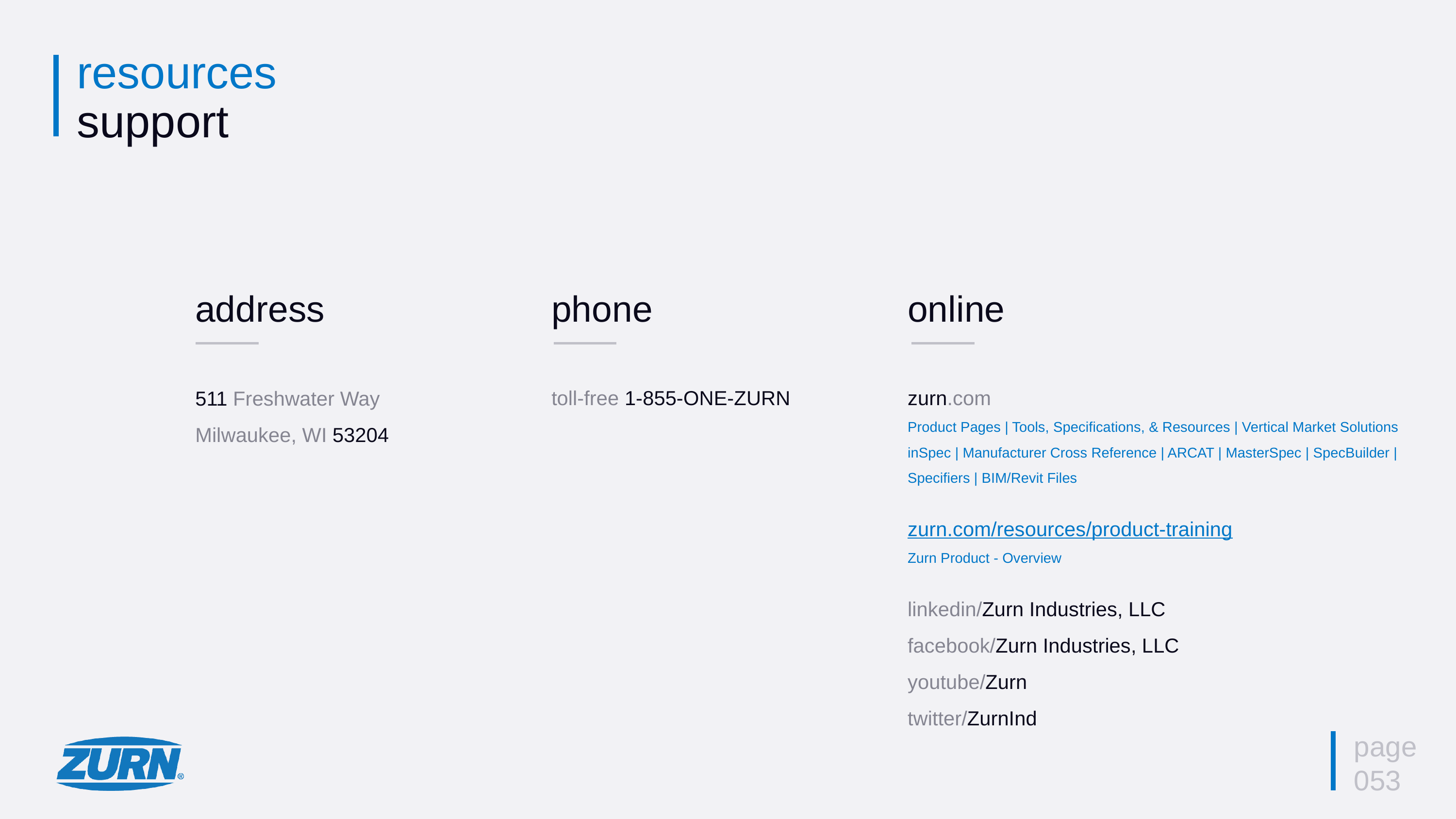

# resources support
address
phone
online
toll-free 1-855-ONE-ZURN
zurn.com
Product Pages | Tools, Specifications, & Resources | Vertical Market Solutions
inSpec | Manufacturer Cross Reference | ARCAT | MasterSpec | SpecBuilder |
Specifiers | BIM/Revit Files

zurn.com/resources/product-training
Zurn Product - Overview

linkedin/Zurn Industries, LLC
facebook/Zurn Industries, LLC
youtube/Zurn
twitter/ZurnInd
511 Freshwater Way
Milwaukee, WI 53204
page
053